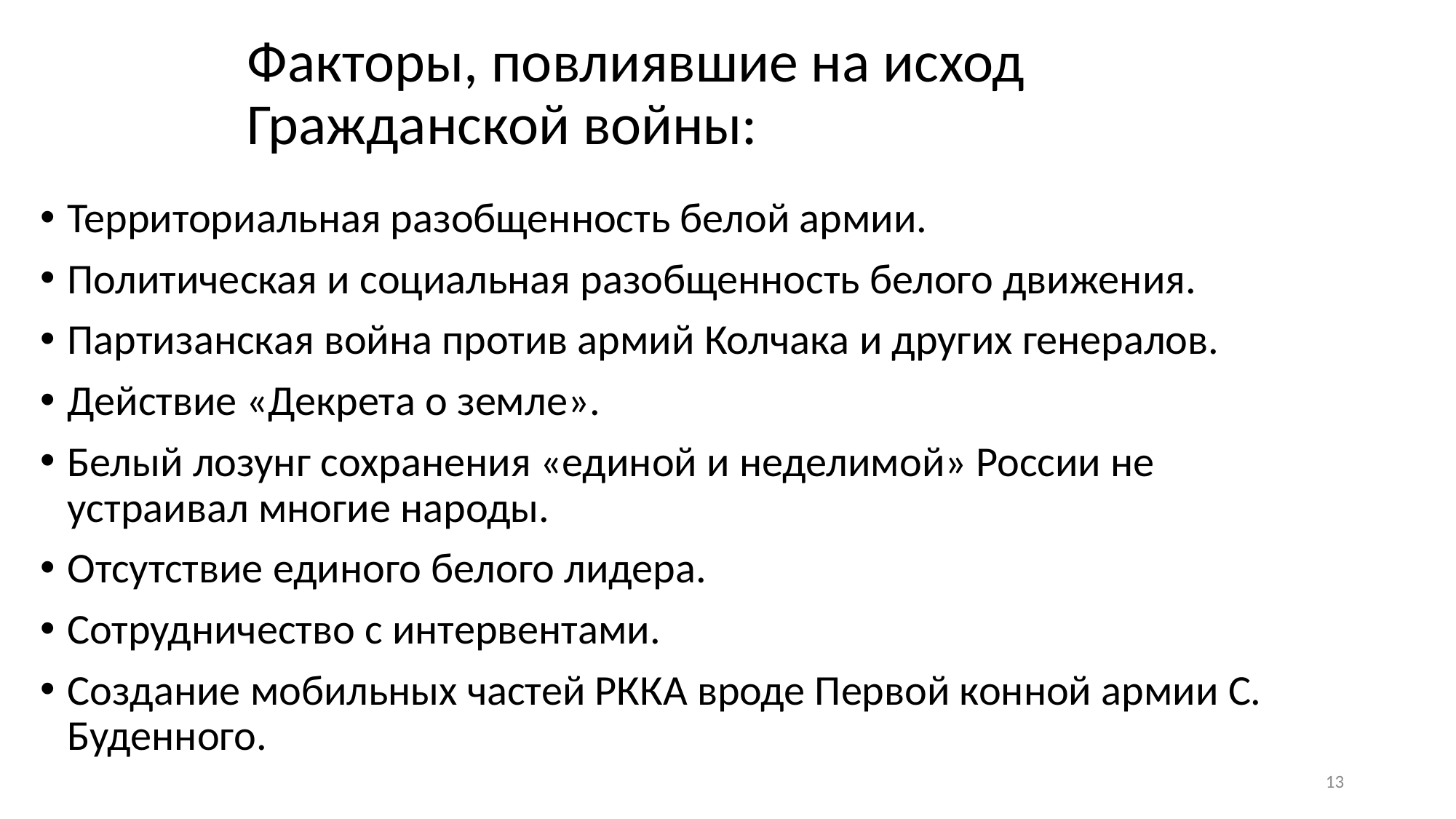

# Факторы, повлиявшие на исход Гражданской войны:
Территориальная разобщенность белой армии.
Политическая и социальная разобщенность белого движения.
Партизанская война против армий Колчака и других генералов.
Действие «Декрета о земле».
Белый лозунг сохранения «единой и неделимой» России не устраивал многие народы.
Отсутствие единого белого лидера.
Сотрудничество с интервентами.
Создание мобильных частей РККА вроде Первой конной армии С. Буденного.
13